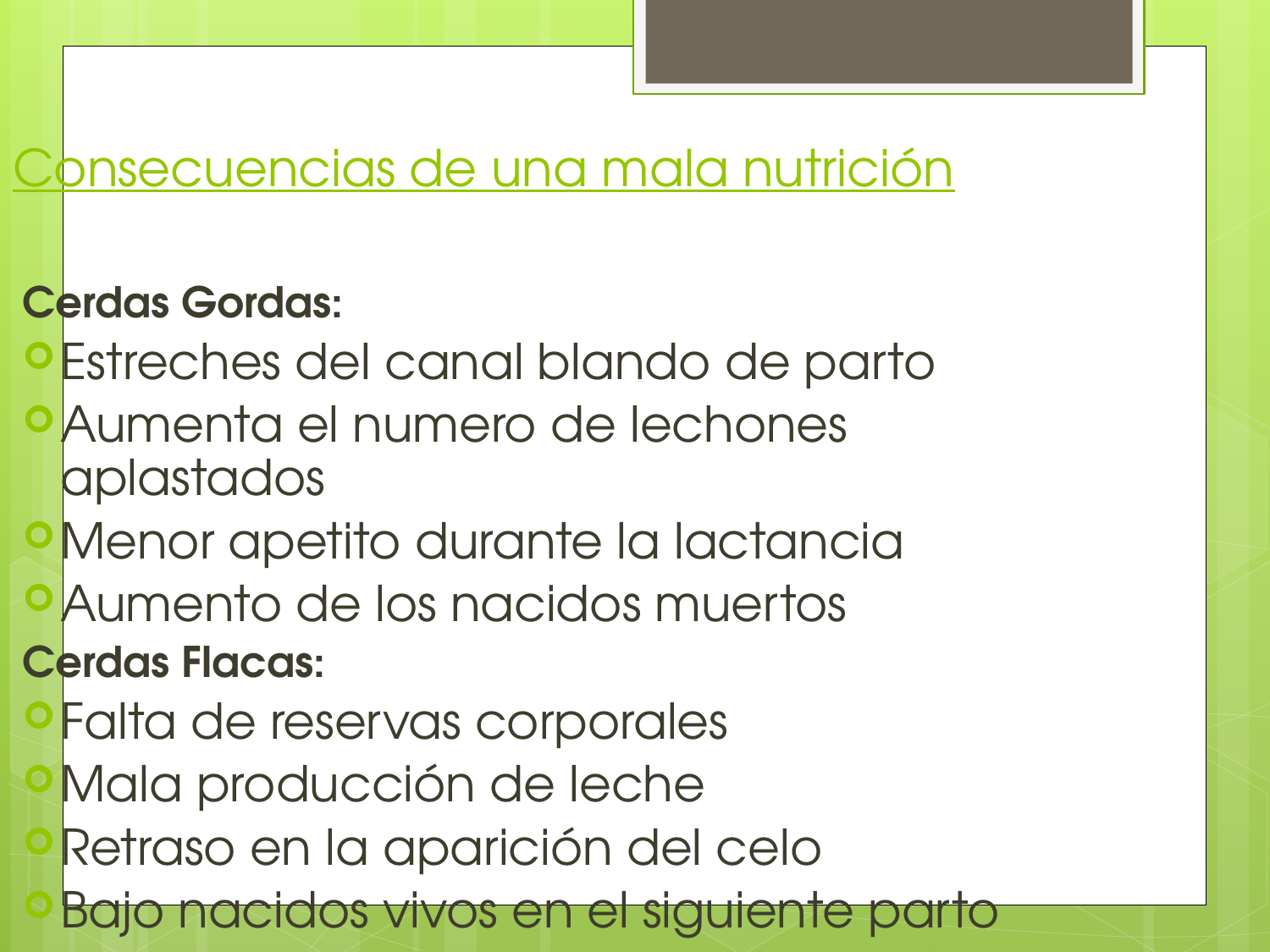

Consecuencias de una mala nutrición
Cerdas Gordas:
Estreches del canal blando de parto
Aumenta el numero de lechones aplastados
Menor apetito durante la lactancia
Aumento de los nacidos muertos
Cerdas Flacas:
Falta de reservas corporales
Mala producción de leche
Retraso en la aparición del celo
Bajo nacidos vivos en el siguiente parto